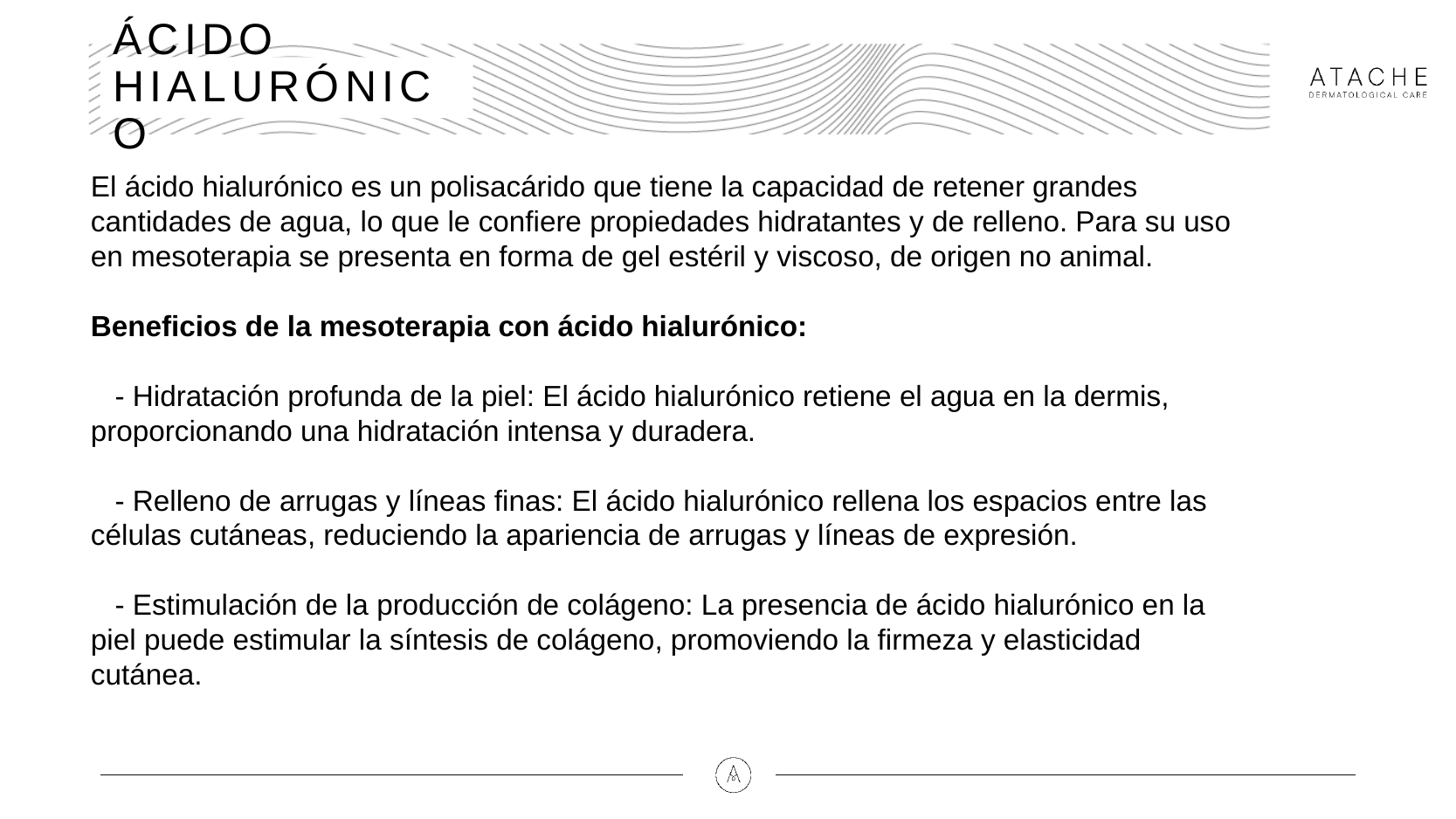

# ÁCIDO HIALURÓNICO
El ácido hialurónico es un polisacárido que tiene la capacidad de retener grandes cantidades de agua, lo que le confiere propiedades hidratantes y de relleno. Para su uso en mesoterapia se presenta en forma de gel estéril y viscoso, de origen no animal.

Beneficios de la mesoterapia con ácido hialurónico:

   - Hidratación profunda de la piel: El ácido hialurónico retiene el agua en la dermis, proporcionando una hidratación intensa y duradera.

   - Relleno de arrugas y líneas finas: El ácido hialurónico rellena los espacios entre las células cutáneas, reduciendo la apariencia de arrugas y líneas de expresión.

   - Estimulación de la producción de colágeno: La presencia de ácido hialurónico en la piel puede estimular la síntesis de colágeno, promoviendo la firmeza y elasticidad cutánea.